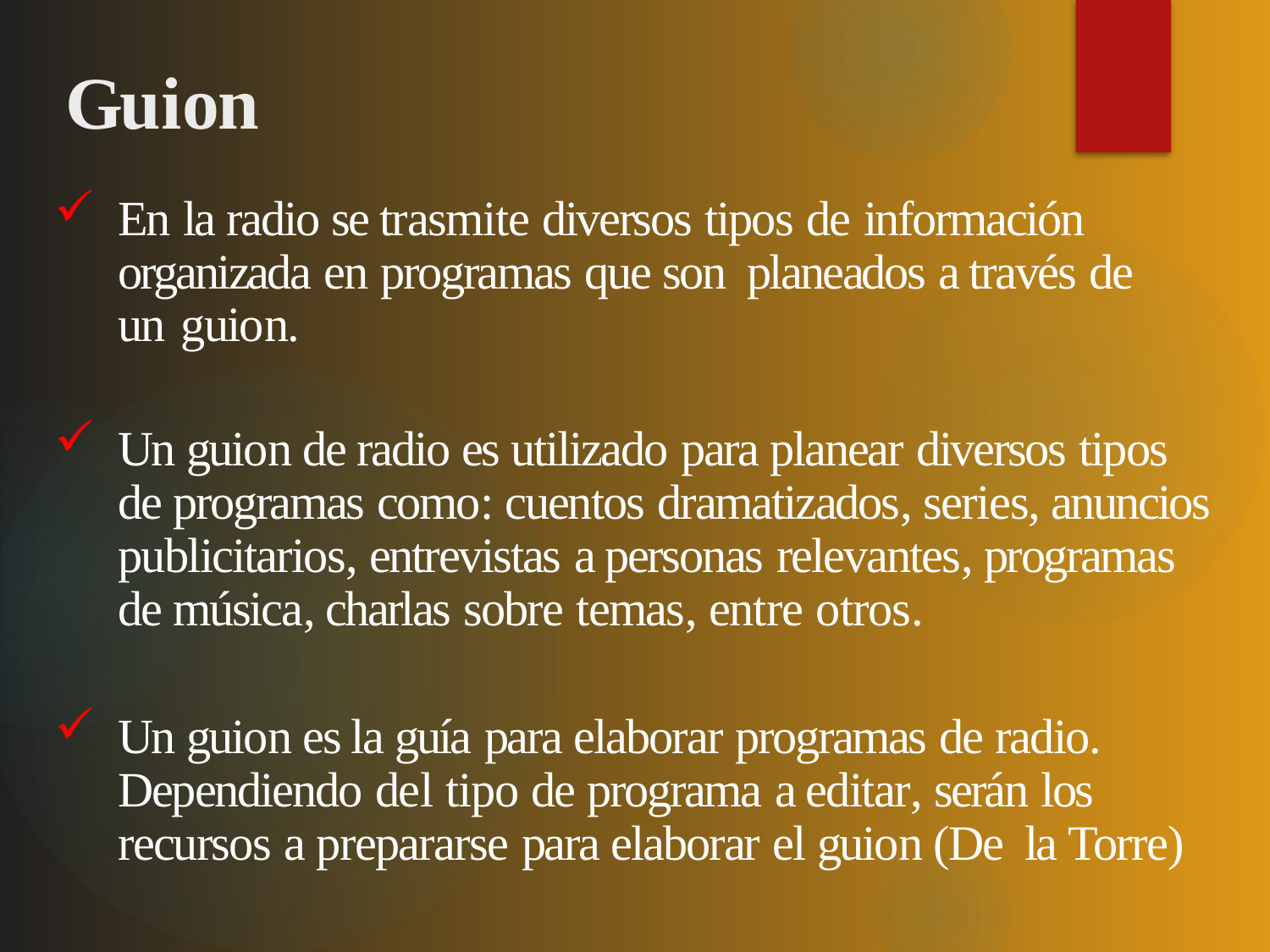

# Guion
En la radio se trasmite diversos tipos de información organizada en programas que son  planeados a través de un guion.

Un guion de radio es utilizado para planear diversos tipos de programas como: cuentos dramatizados, series, anuncios publicitarios, entrevistas a personas relevantes, programas de música, charlas sobre temas, entre otros.

Un guion es la guía para elaborar programas de radio. Dependiendo del tipo de programa a editar, serán los recursos a prepararse para elaborar el guion (De  la Torre)